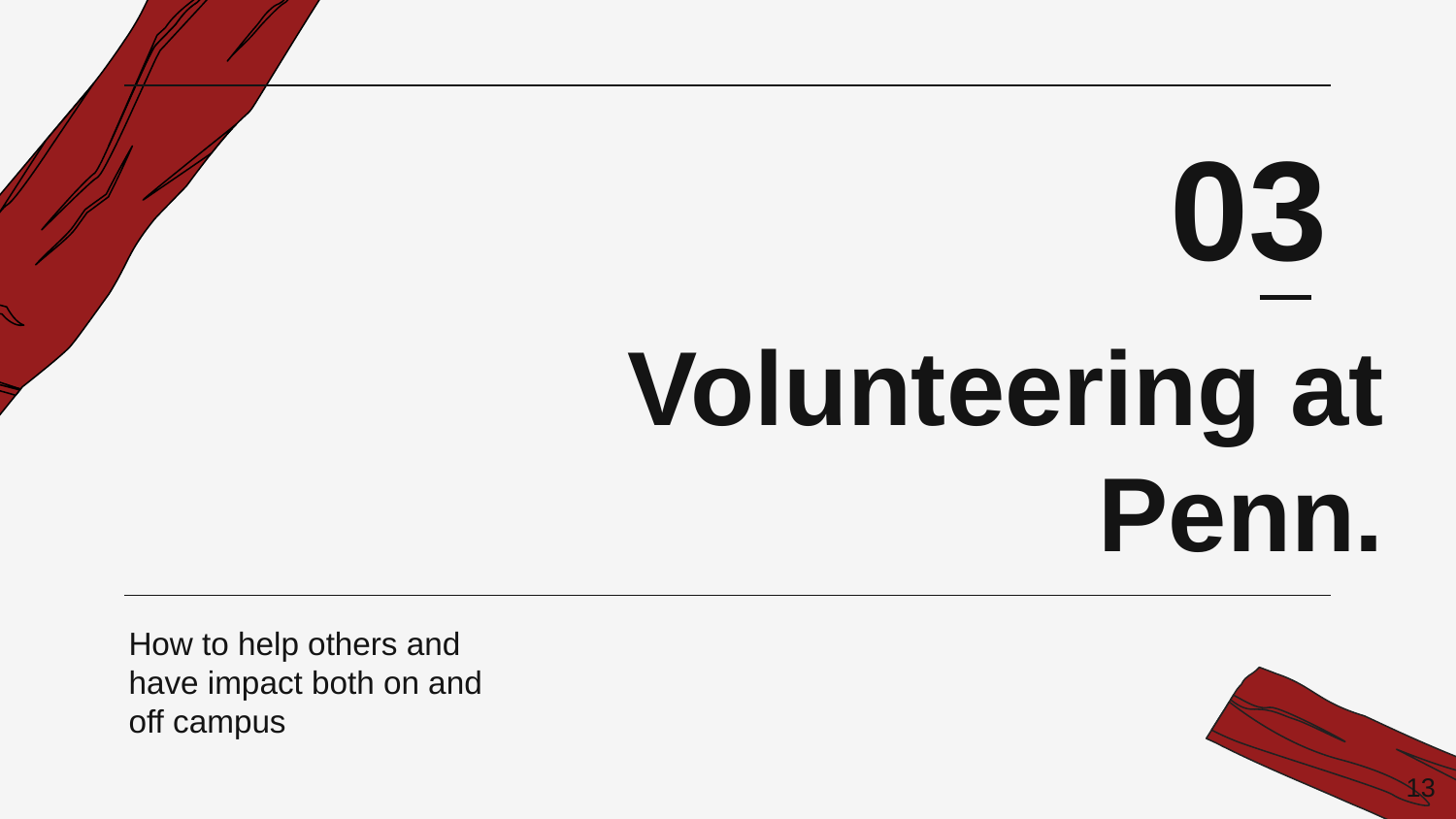

03
# Volunteering at Penn.
How to help others and have impact both on and off campus
13